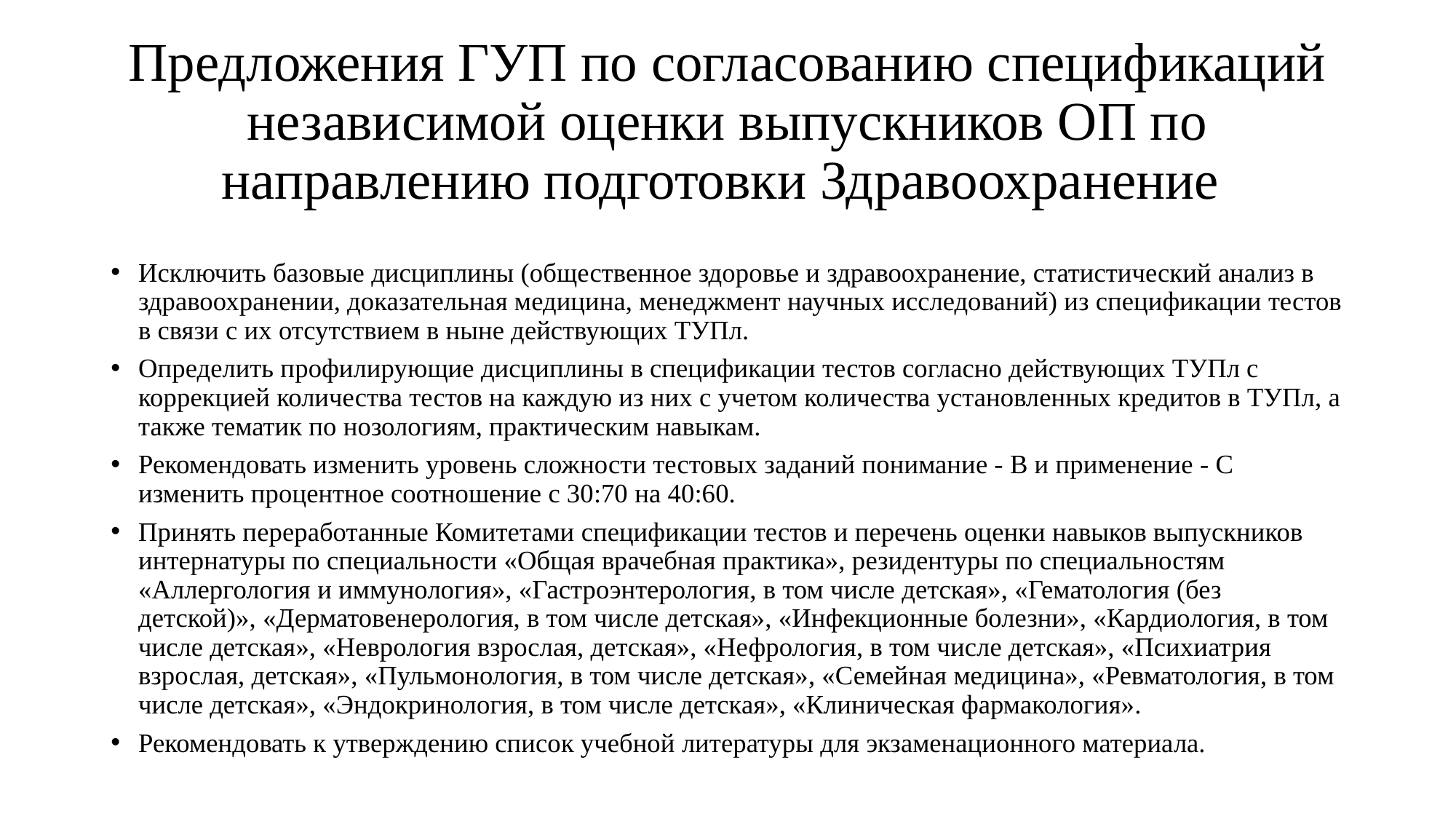

# Предложения ГУП по согласованию спецификаций независимой оценки выпускников ОП по направлению подготовки Здравоохранение
Исключить базовые дисциплины (общественное здоровье и здравоохранение, статистический анализ в здравоохранении, доказательная медицина, менеджмент научных исследований) из спецификации тестов в связи с их отсутствием в ныне действующих ТУПл.
Определить профилирующие дисциплины в спецификации тестов согласно действующих ТУПл с коррекцией количества тестов на каждую из них с учетом количества установленных кредитов в ТУПл, а также тематик по нозологиям, практическим навыкам.
Рекомендовать изменить уровень сложности тестовых заданий понимание - В и применение - С изменить процентное соотношение с 30:70 на 40:60.
Принять переработанные Комитетами спецификации тестов и перечень оценки навыков выпускников интернатуры по специальности «Общая врачебная практика», резидентуры по специальностям «Аллергология и иммунология», «Гастроэнтерология, в том числе детская», «Гематология (без детской)», «Дерматовенерология, в том числе детская», «Инфекционные болезни», «Кардиология, в том числе детская», «Неврология взрослая, детская», «Нефрология, в том числе детская», «Психиатрия взрослая, детская», «Пульмонология, в том числе детская», «Семейная медицина», «Ревматология, в том числе детская», «Эндокринология, в том числе детская», «Клиническая фармакология».
Рекомендовать к утверждению список учебной литературы для экзаменационного материала.